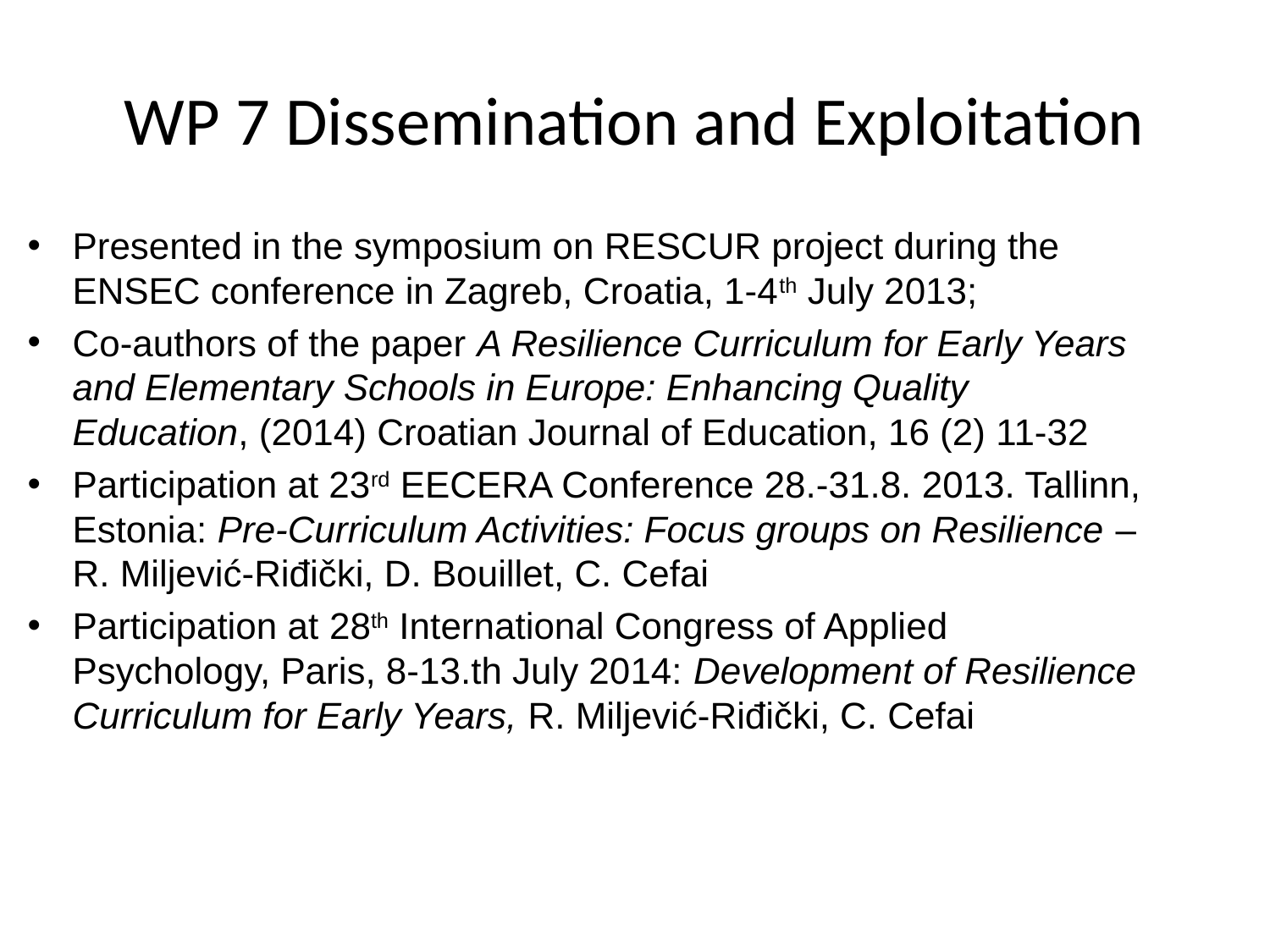

# WP 7 Dissemination and Exploitation
Presented in the symposium on RESCUR project during the ENSEC conference in Zagreb, Croatia, 1-4th July 2013;
Co-authors of the paper A Resilience Curriculum for Early Years and Elementary Schools in Europe: Enhancing Quality Education, (2014) Croatian Journal of Education, 16 (2) 11-32
Participation at 23rd EECERA Conference 28.-31.8. 2013. Tallinn, Estonia: Pre-Curriculum Activities: Focus groups on Resilience – R. Miljević-Riđički, D. Bouillet, C. Cefai
Participation at 28th International Congress of Applied Psychology, Paris, 8-13.th July 2014: Development of Resilience Curriculum for Early Years, R. Miljević-Riđički, C. Cefai